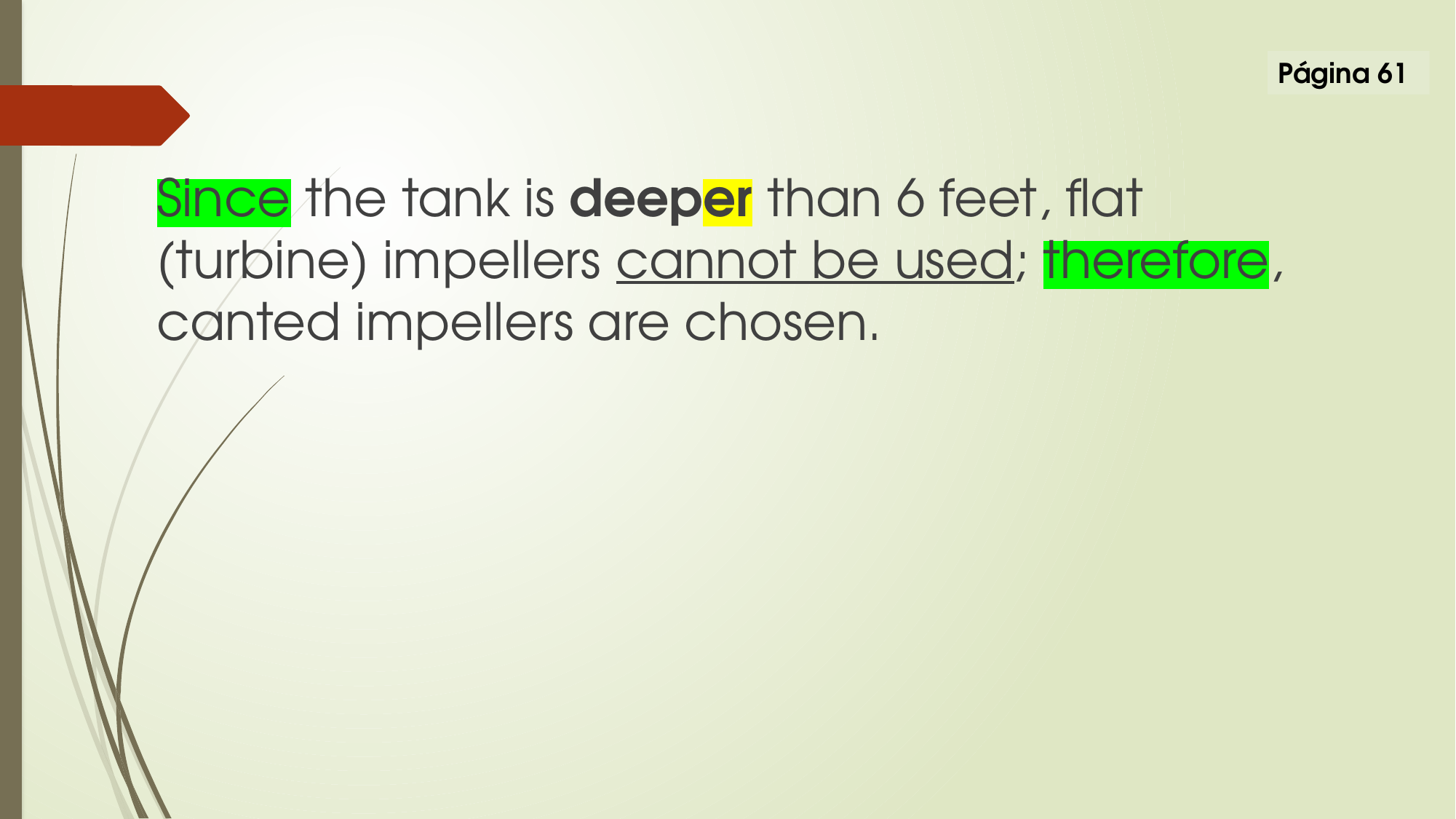

Página 61
Since the tank is deeper than 6 feet, flat (turbine) impellers cannot be used; therefore, canted impellers are chosen.